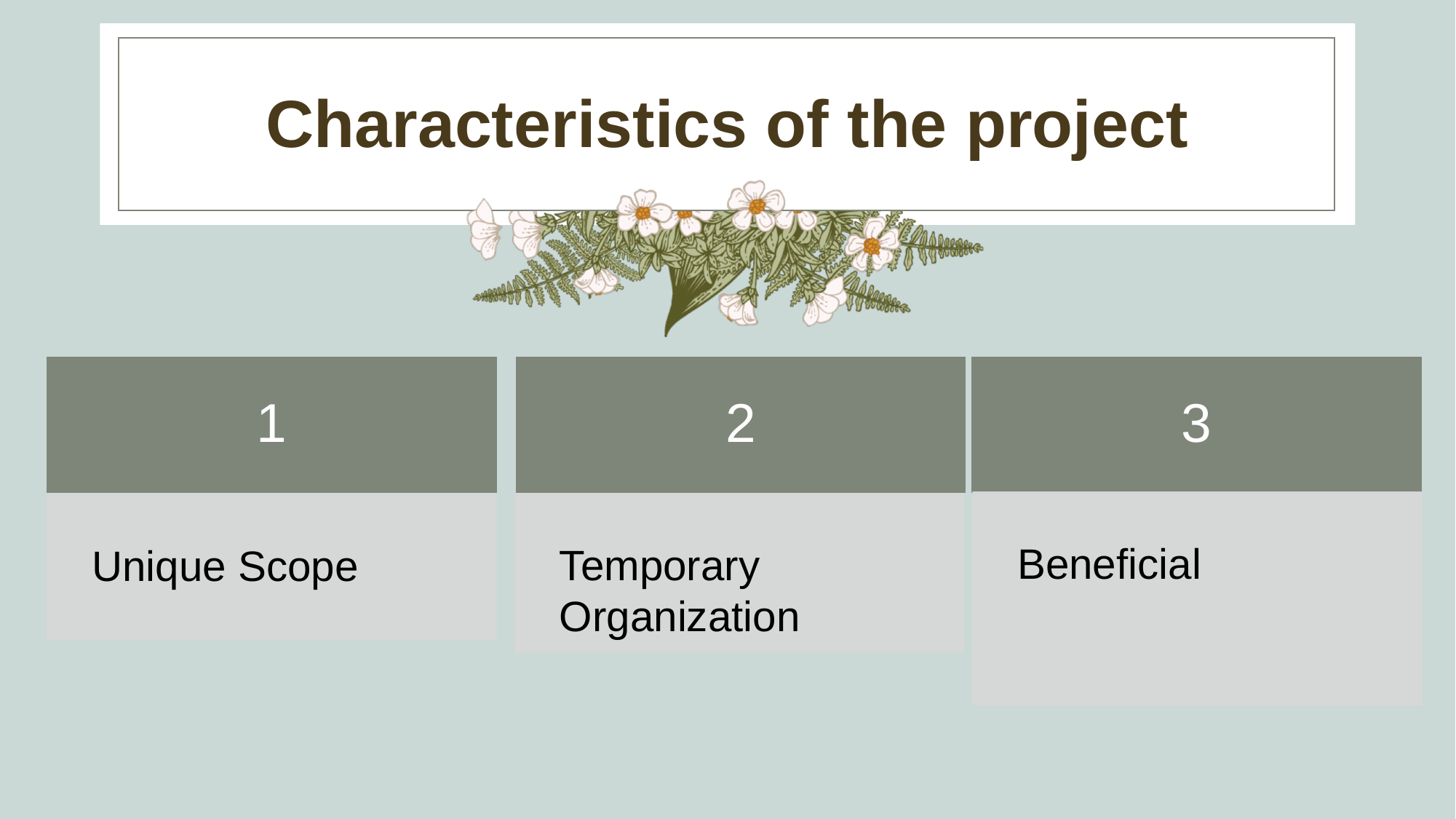

# Characteristics of the project
1
Unique Scope

2
Temporary Organization

3
Beneficial